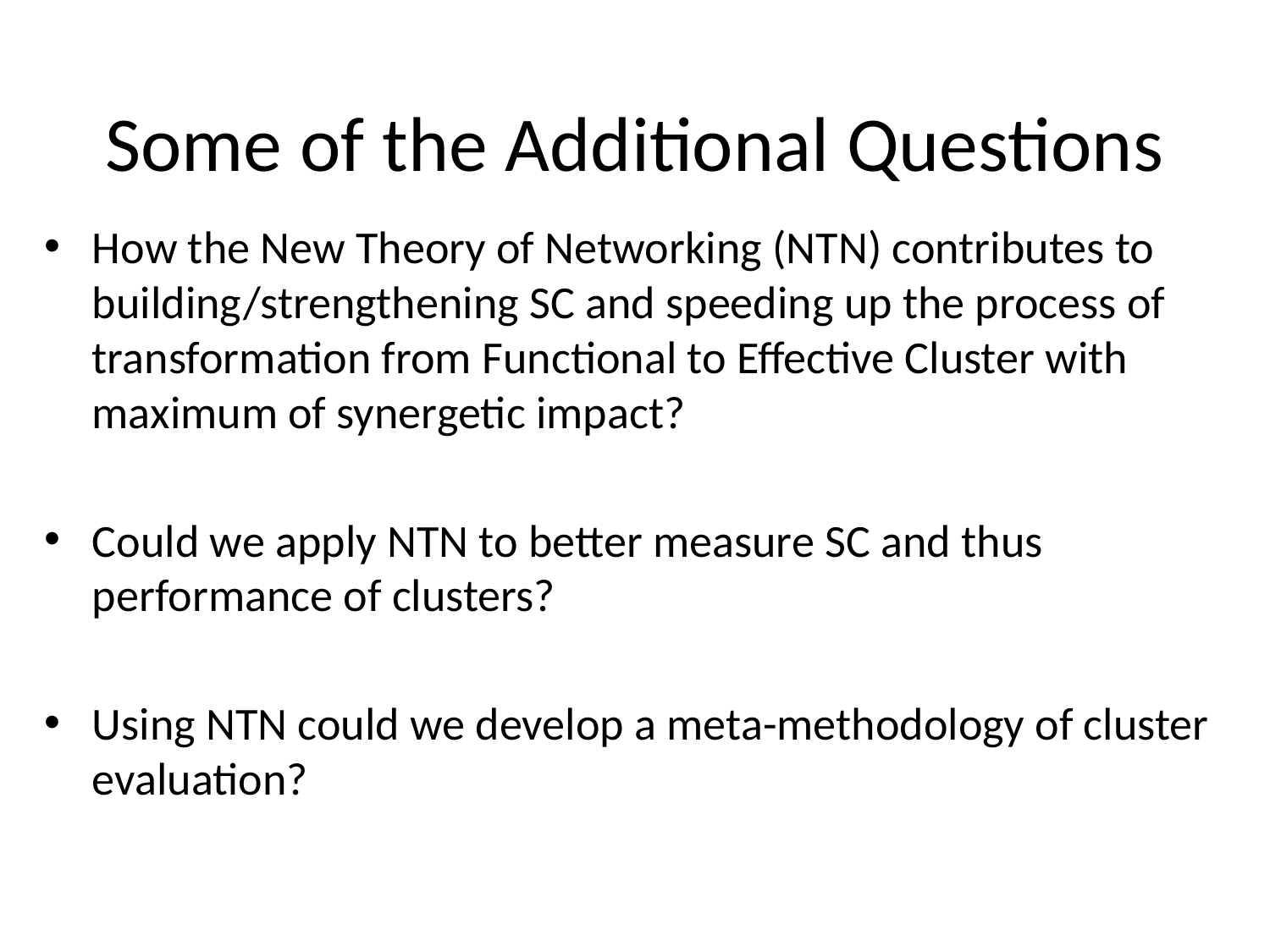

# Some of the Additional Questions
How the New Theory of Networking (NTN) contributes to building/strengthening SC and speeding up the process of transformation from Functional to Effective Cluster with maximum of synergetic impact?

Could we apply NTN to better measure SC and thus performance of clusters?

Using NTN could we develop a meta-methodology of cluster evaluation?